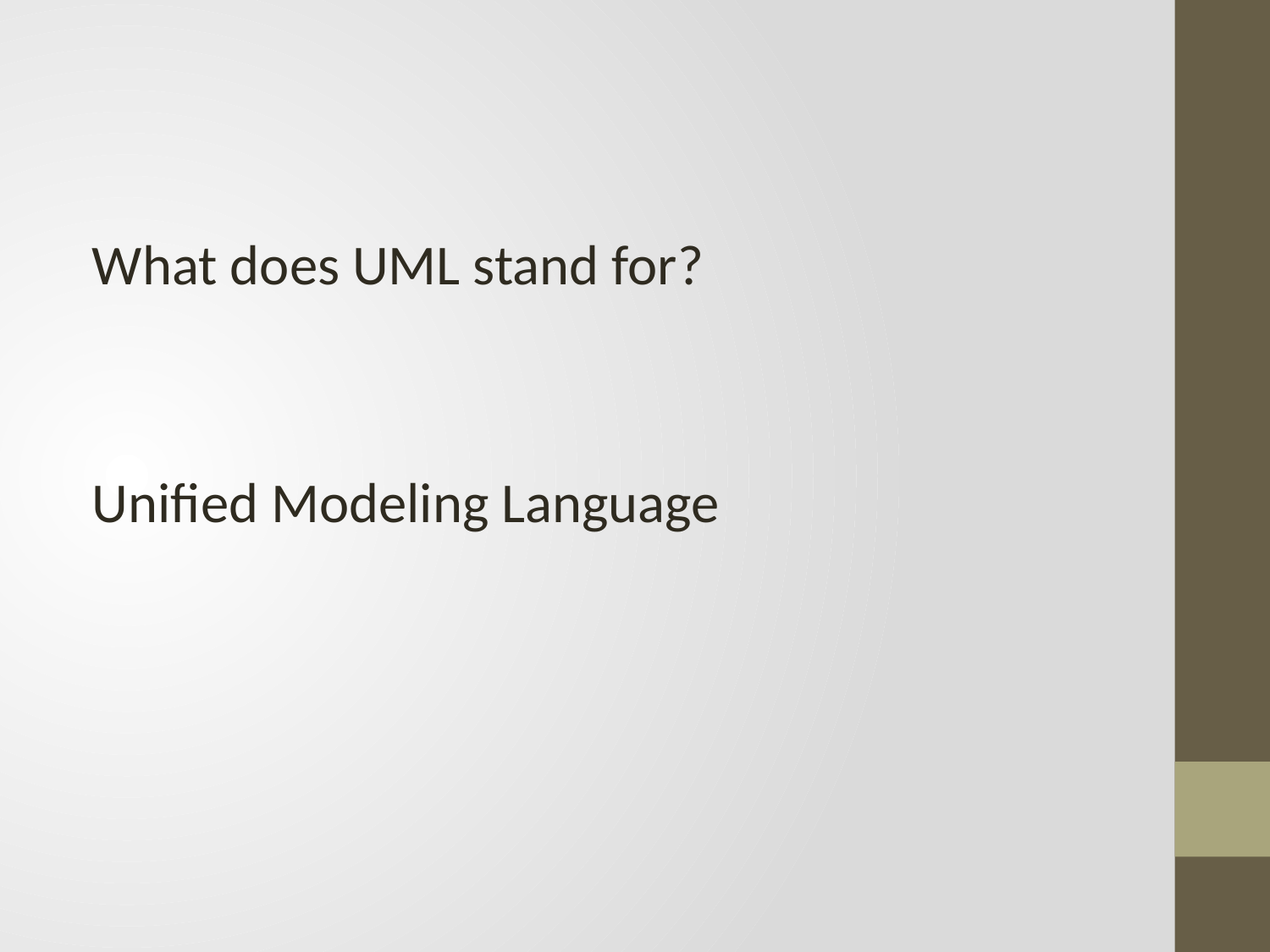

#
What does UML stand for?

Unified Modeling Language